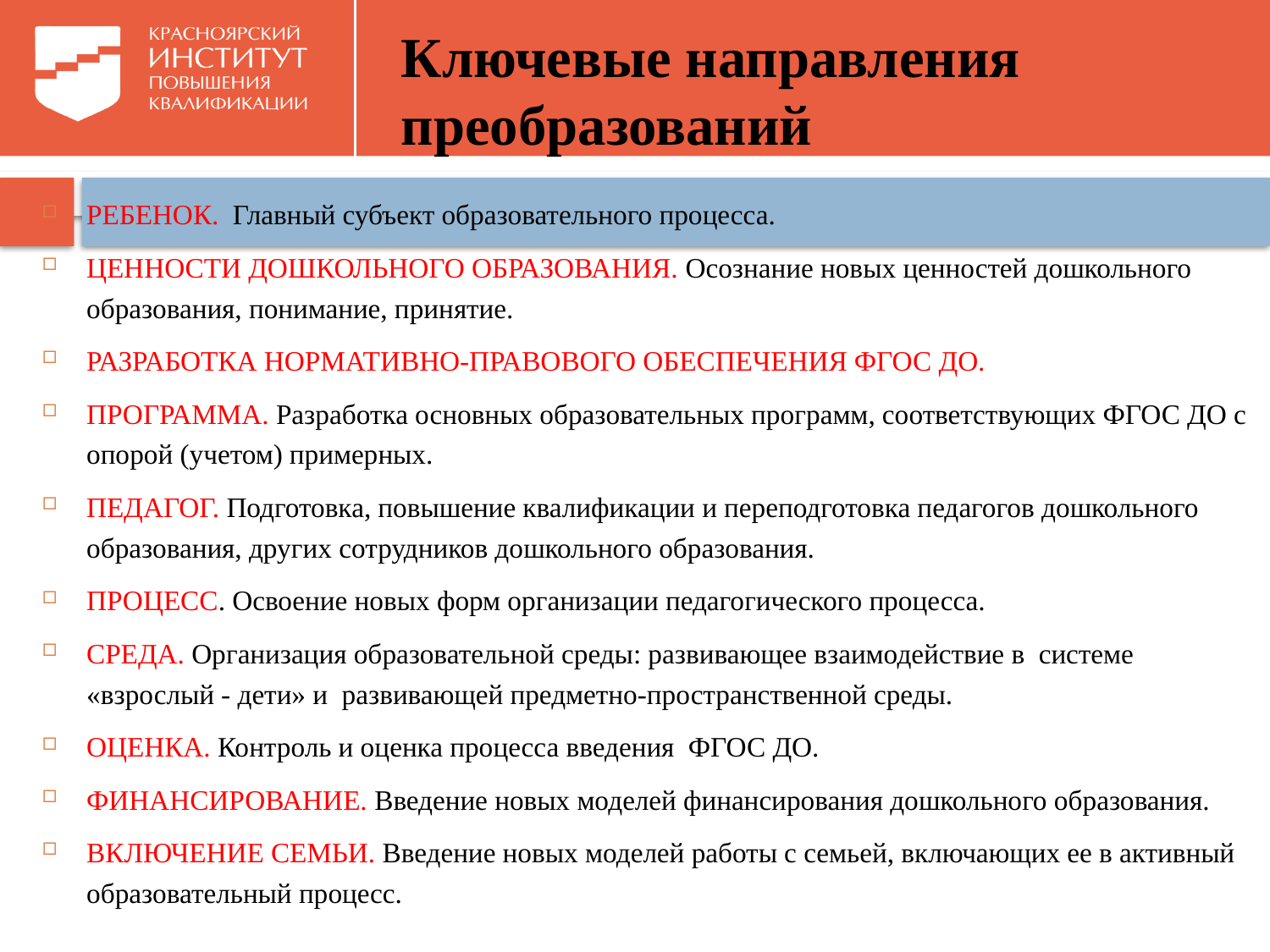

# Ключевые направления преобразований

РЕБЕНОК.  Главный субъект образовательного процесса.
ЦЕННОСТИ ДОШКОЛЬНОГО ОБРАЗОВАНИЯ. Осознание новых ценностей дошкольного образования, понимание, принятие.
РАЗРАБОТКА НОРМАТИВНО-ПРАВОВОГО ОБЕСПЕЧЕНИЯ ФГОС ДО.
ПРОГРАММА. Разработка основных образовательных программ, соответствующих ФГОС ДО с  опорой (учетом) примерных.
ПЕДАГОГ. Подготовка, повышение квалификации и переподготовка педагогов дошкольного образования, других сотрудников дошкольного образования.
ПРОЦЕСС. Освоение новых форм организации педагогического процесса.
СРЕДА. Организация образовательной среды: развивающее взаимодействие в  системе «взрослый - дети» и  развивающей предметно-пространственной среды.
ОЦЕНКА. Контроль и оценка процесса введения  ФГОС ДО.
ФИНАНСИРОВАНИЕ. Введение новых моделей финансирования дошкольного образования.
ВКЛЮЧЕНИЕ СЕМЬИ. Введение новых моделей работы с семьей, включающих ее в активный образовательный процесс.